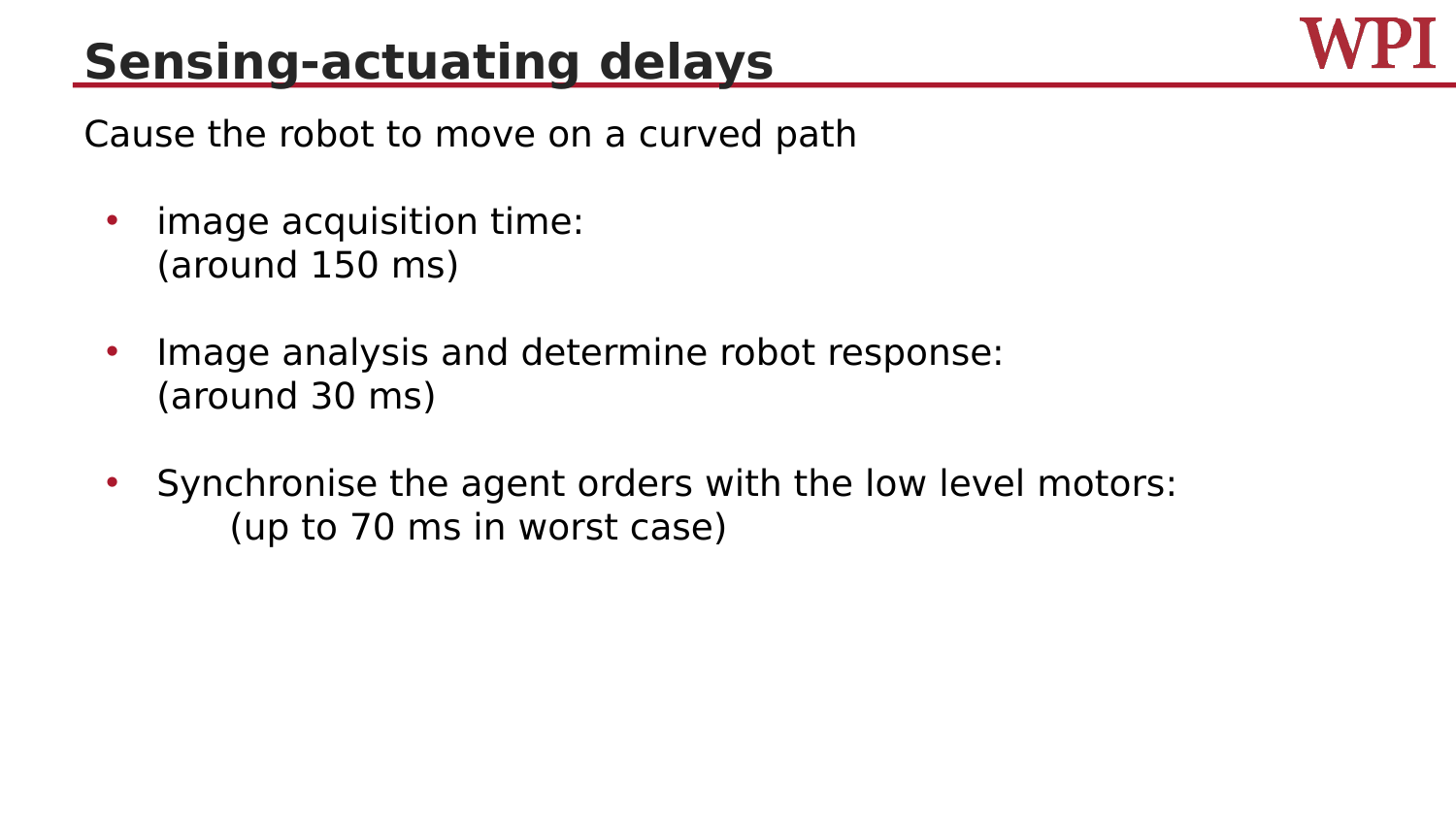

# Sensing-actuating delays

Cause the robot to move on a curved path

image acquisition time:
(around 150 ms)

Image analysis and determine robot response:
(around 30 ms)

Synchronise the agent orders with the low level motors:
 	(up to 70 ms in worst case)